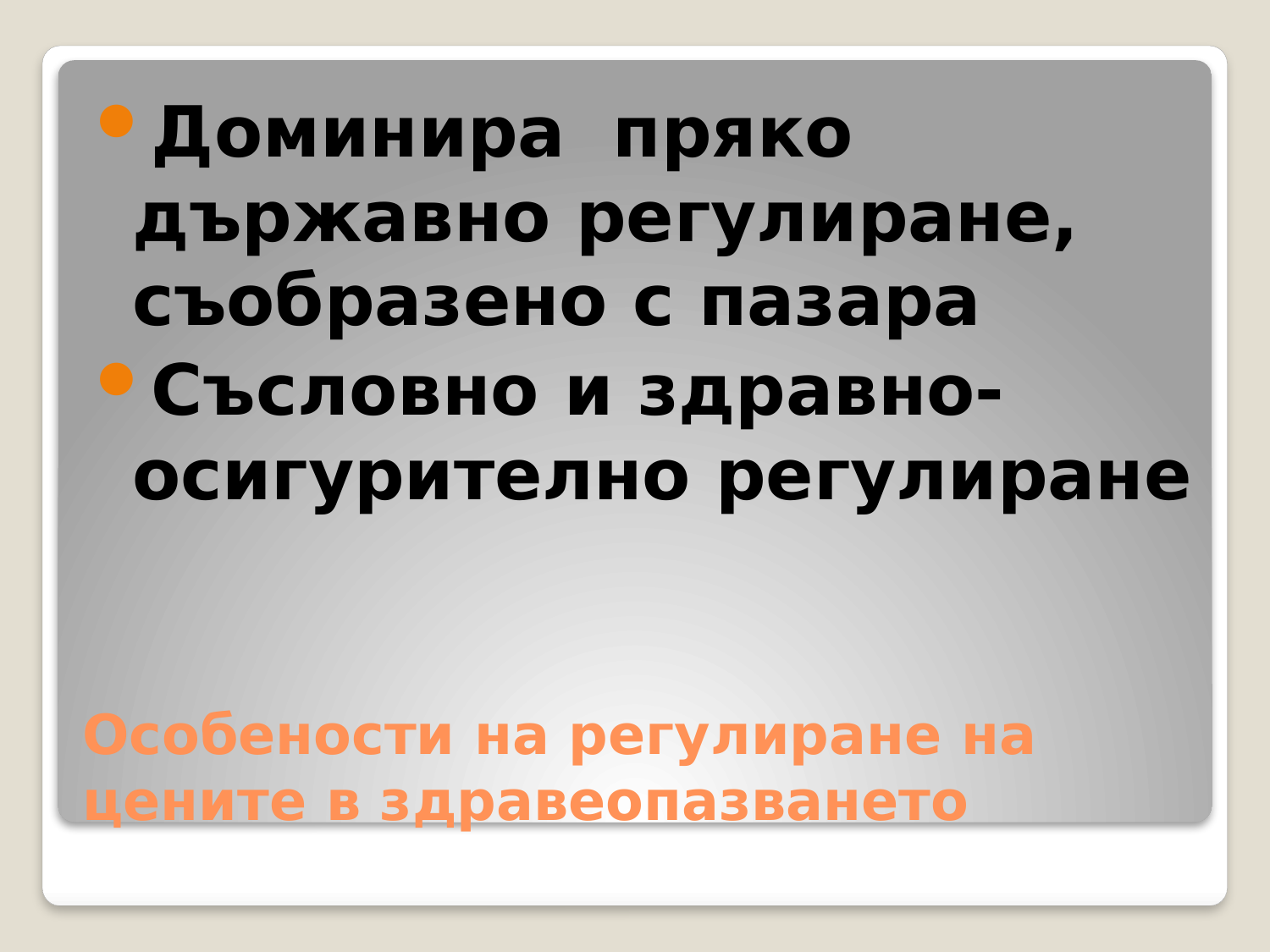

Доминира  пряко държавно регулиране,  съобразено с пазара
Съсловно и здравно-осигурително регулиране
# Особености на регулиране на цените в здравеопазването